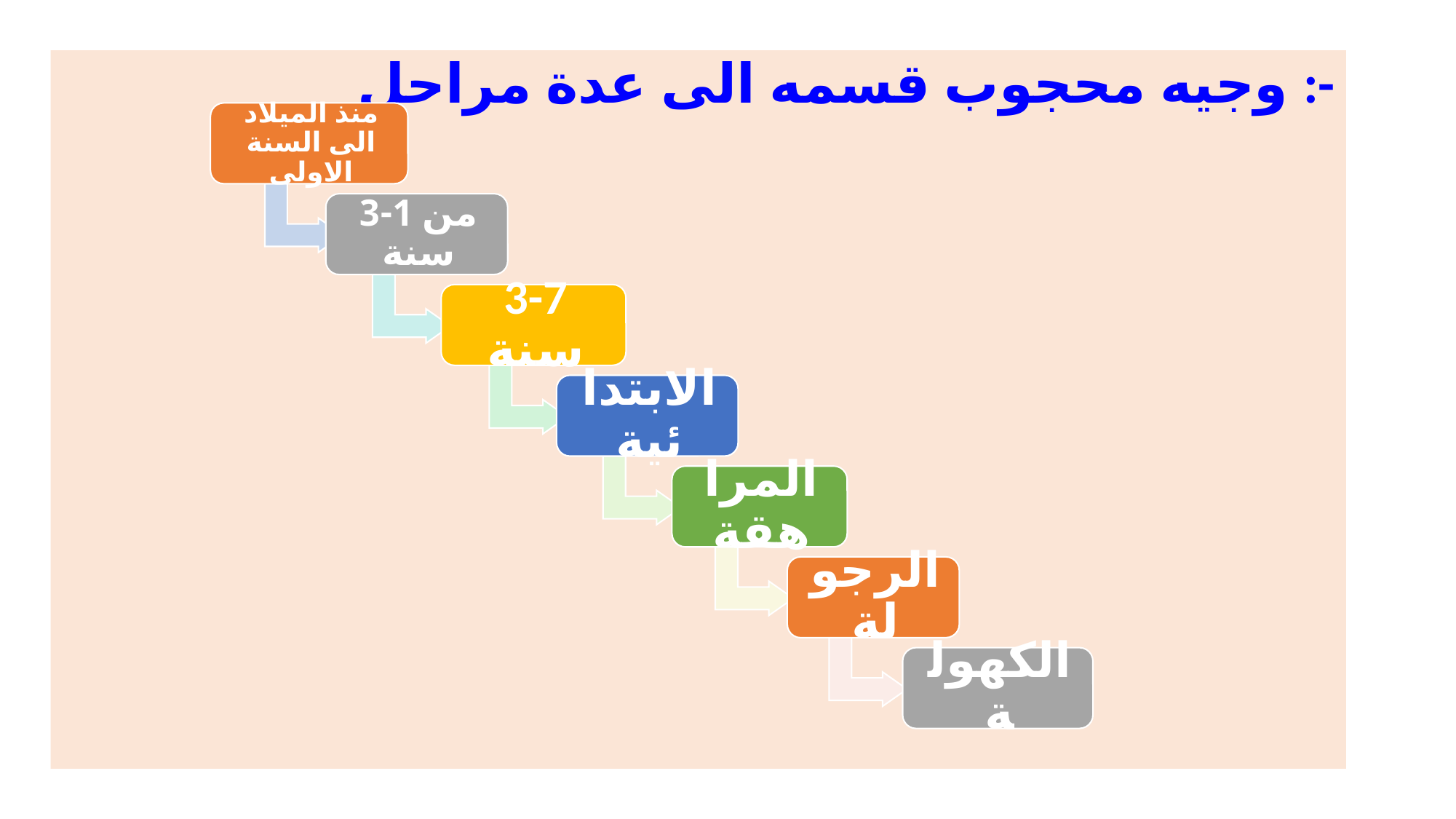

وجيه محجوب قسمه الى عدة مراحل :-
منذ الميلاد الى السنة الاولى

من 1-3 سنة
3-7 سنة
الابتدائية
المراهقة

الرجولة

الكهولة